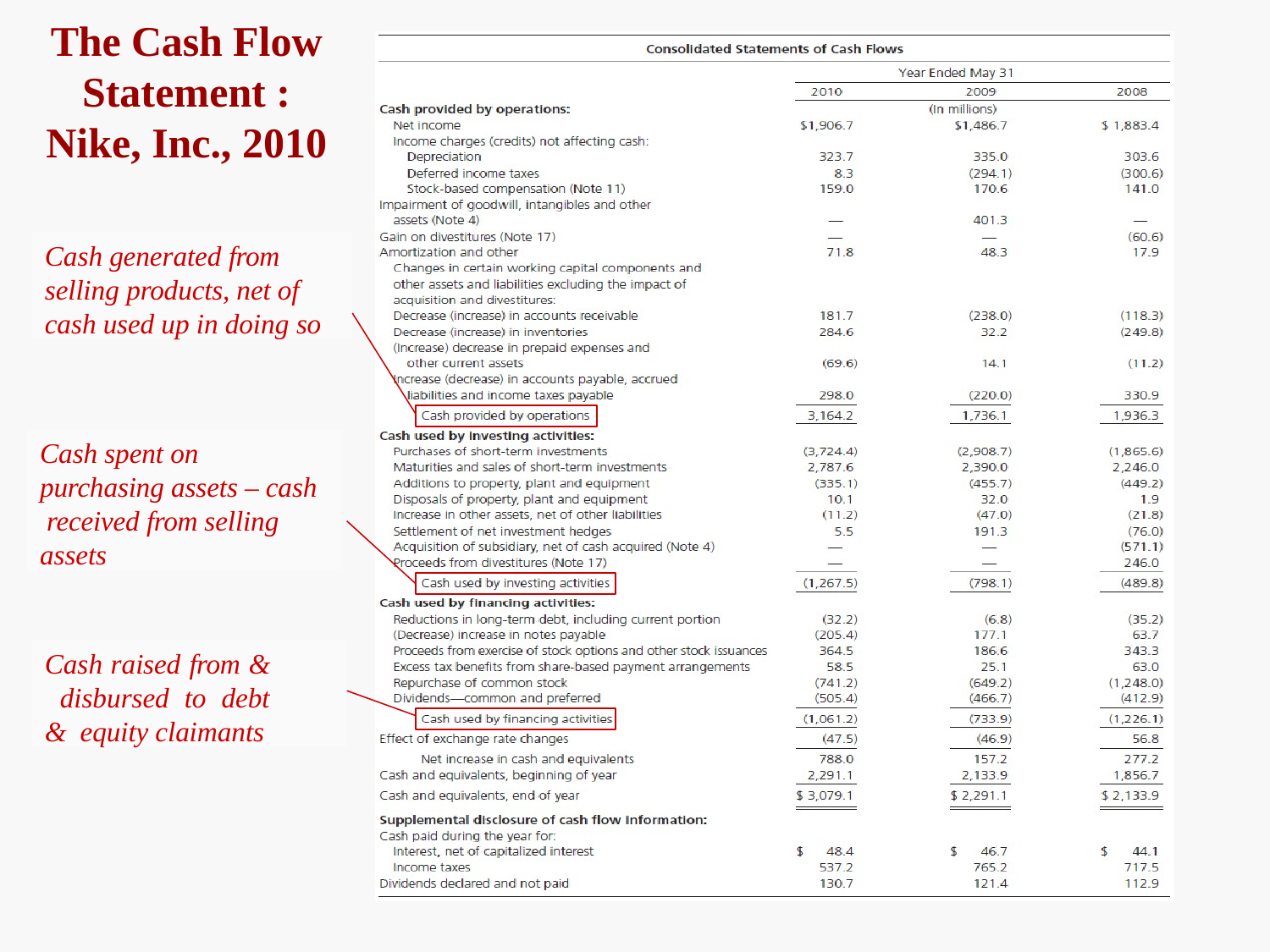

# The Cash Flow  Statement :  Nike, Inc., 2010

Cash generated from  selling products, net of  cash used up in doing so

Cash spent on  purchasing assets – cash  received from selling  assets

Cash raised from &  disbursed to debt &  equity claimants